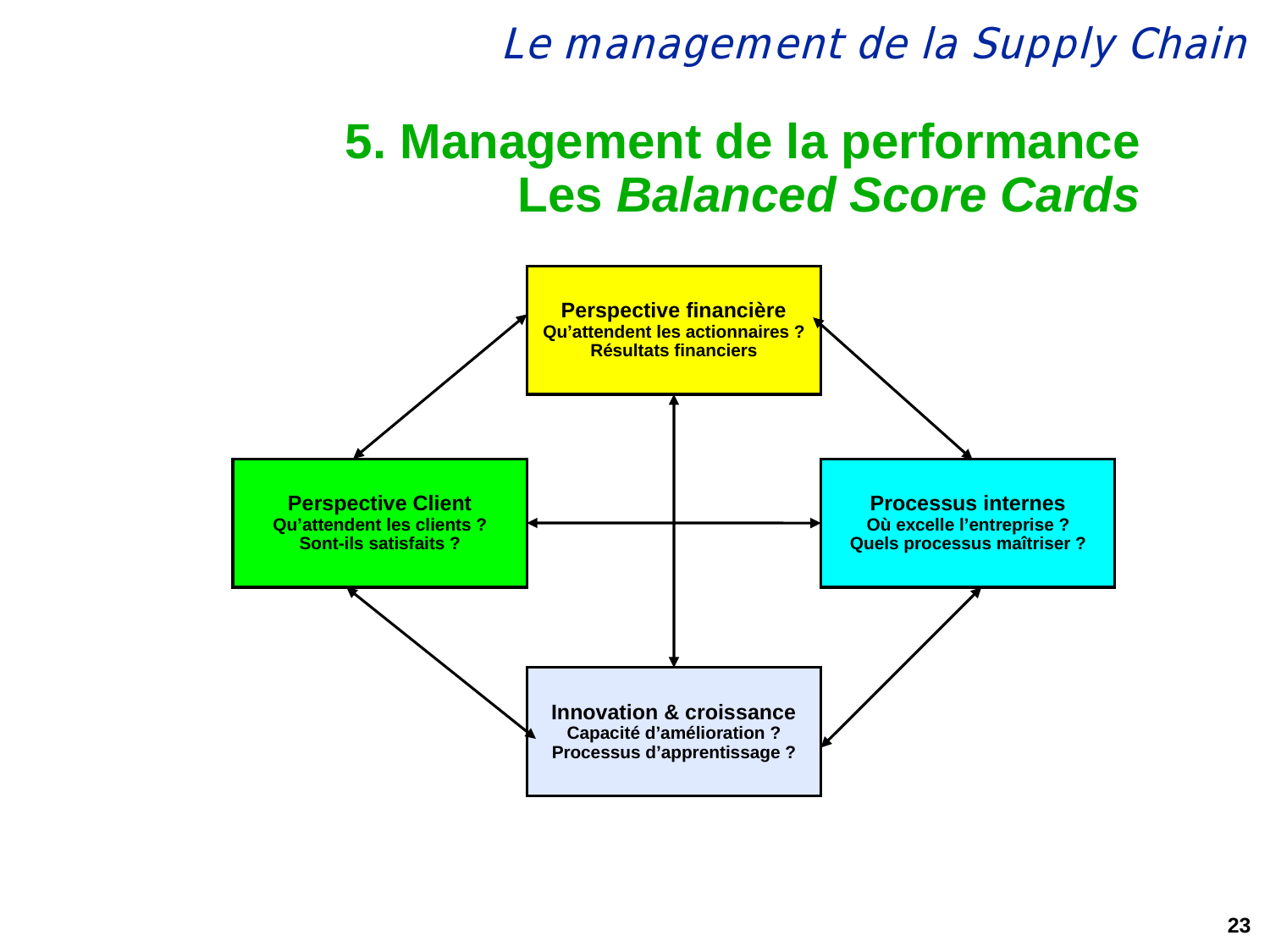

# 5. Management de la performance Les Balanced Score Cards
Perspective financière
Qu’attendent les actionnaires ?
Résultats financiers

Perspective Client
Qu’attendent les clients ?
Sont-ils satisfaits ?
Processus internes
Où excelle l’entreprise ?
Quels processus maîtriser ?

Innovation & croissance
Capacité d’amélioration ?
Processus d’apprentissage ?
23